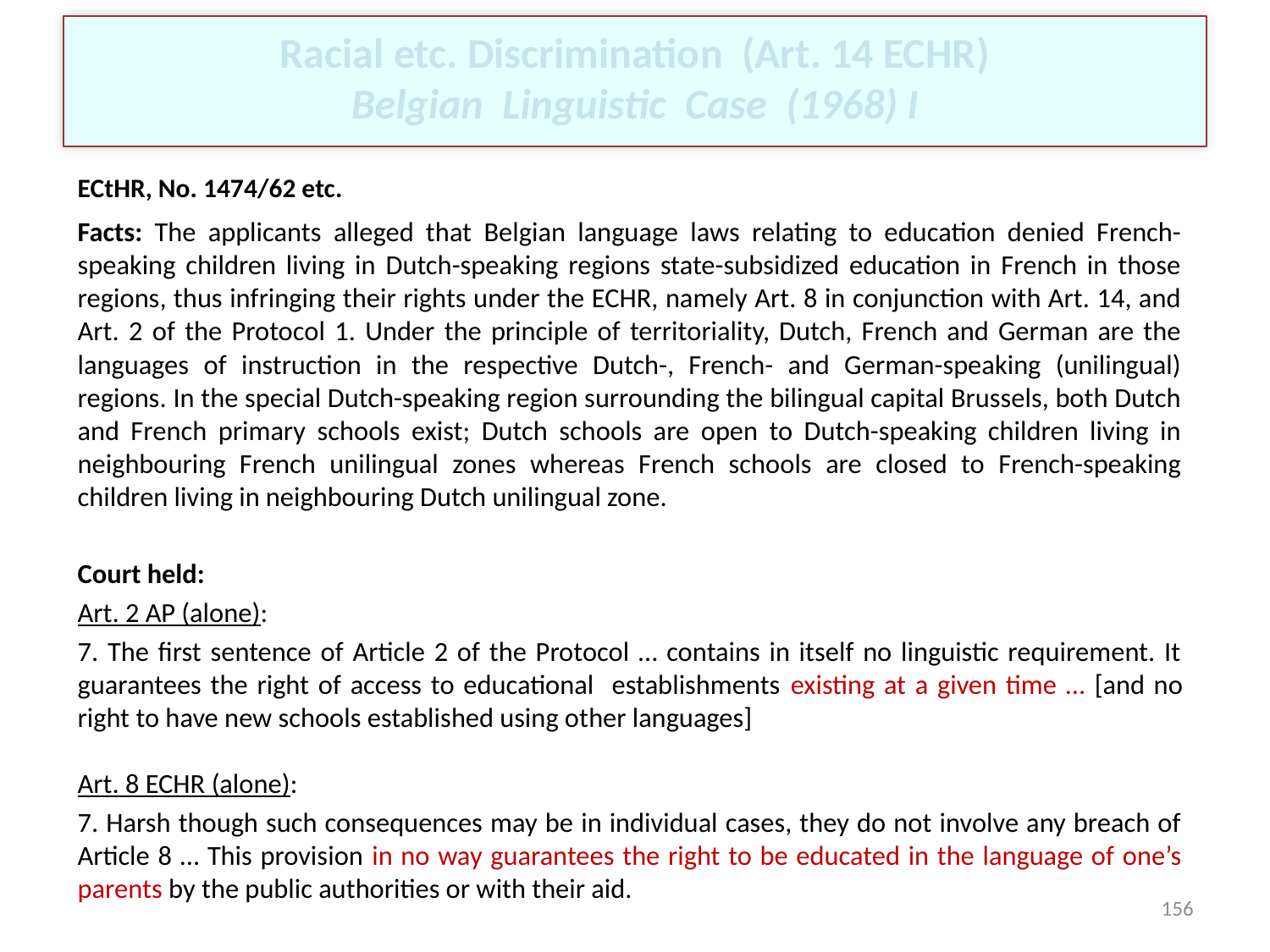

# Racial etc. Discrimination  (Art. 14 ECHR) Belgian  Linguistic  Case  (1968) I
ECtHR, No. 1474/62 etc.
Facts: The applicants alleged that Belgian language laws relating to education denied French-speaking children living in Dutch-speaking regions state-subsidized education in French in those regions, thus infringing their rights under the ECHR, namely Art. 8 in conjunction with Art. 14, and Art. 2 of the Protocol 1. Under the principle of territoriality, Dutch, French and German are the languages of instruction in the respective Dutch-, French- and German-speaking (unilingual) regions. In the special Dutch-speaking region surrounding the bilingual capital Brussels, both Dutch and French primary schools exist; Dutch schools are open to Dutch-speaking children living in neighbouring French unilingual zones whereas French schools are closed to French-speaking children living in neighbouring Dutch unilingual zone.

Court held:
Art. 2 AP (alone):
7. The first sentence of Article 2 of the Protocol … contains in itself no linguistic requirement. It guarantees the right of access to educational  establishments existing at a given time … [and no right to have new schools established using other languages]

Art. 8 ECHR (alone):
7. Harsh though such consequences may be in individual cases, they do not involve any breach of Article 8 … This provision in no way guarantees the right to be educated in the language of one’s parents by the public authorities or with their aid.

156